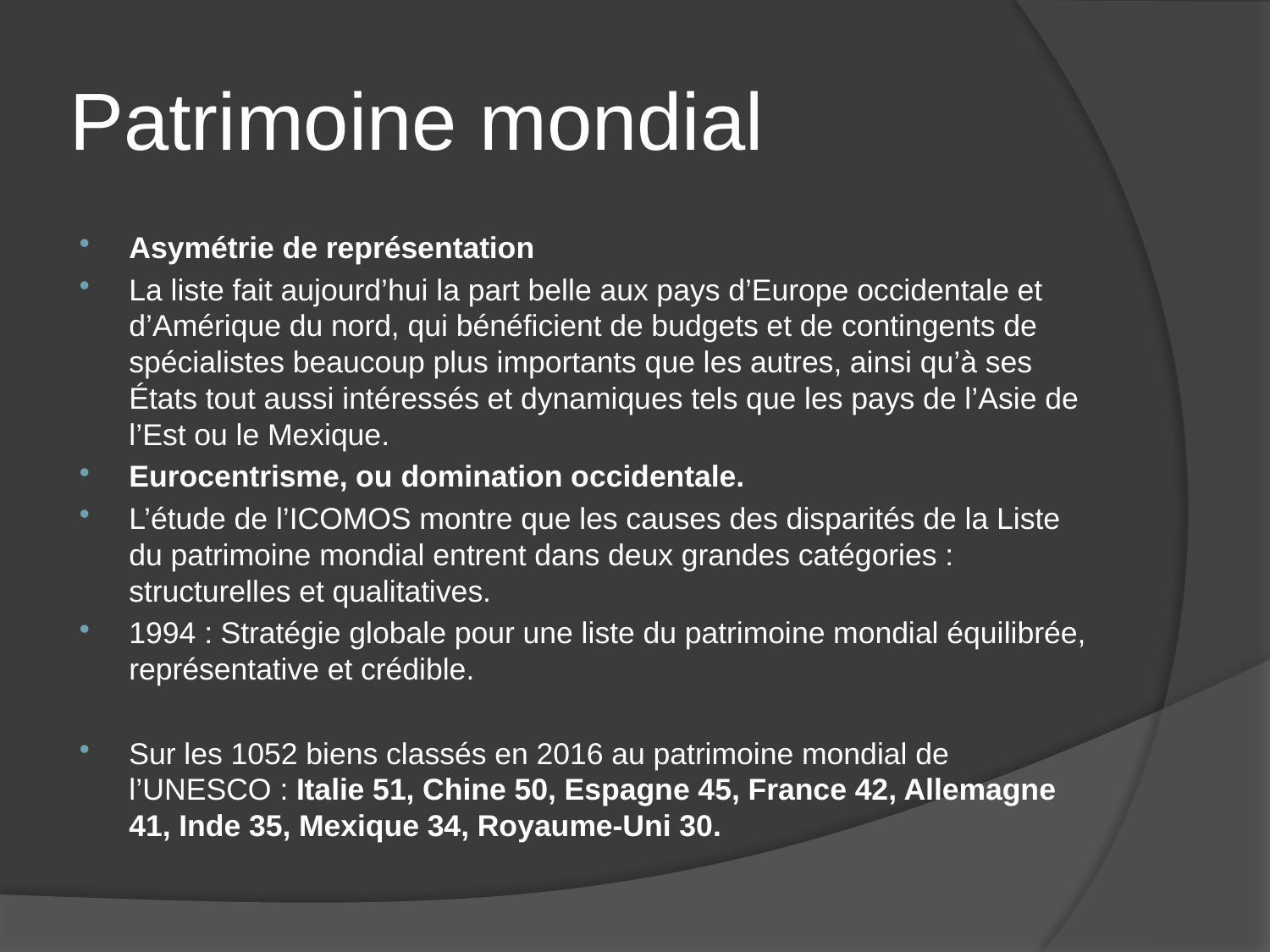

# Patrimoine mondial
Asymétrie de représentation
La liste fait aujourd’hui la part belle aux pays d’Europe occidentale et d’Amérique du nord, qui bénéficient de budgets et de contingents de spécialistes beaucoup plus importants que les autres, ainsi qu’à ses États tout aussi intéressés et dynamiques tels que les pays de l’Asie de l’Est ou le Mexique.
Eurocentrisme, ou domination occidentale.
L’étude de l’ICOMOS montre que les causes des disparités de la Liste du patrimoine mondial entrent dans deux grandes catégories : structurelles et qualitatives.
1994 : Stratégie globale pour une liste du patrimoine mondial équilibrée, représentative et crédible.

Sur les 1052 biens classés en 2016 au patrimoine mondial de l’UNESCO : Italie 51, Chine 50, Espagne 45, France 42, Allemagne 41, Inde 35, Mexique 34, Royaume-Uni 30.